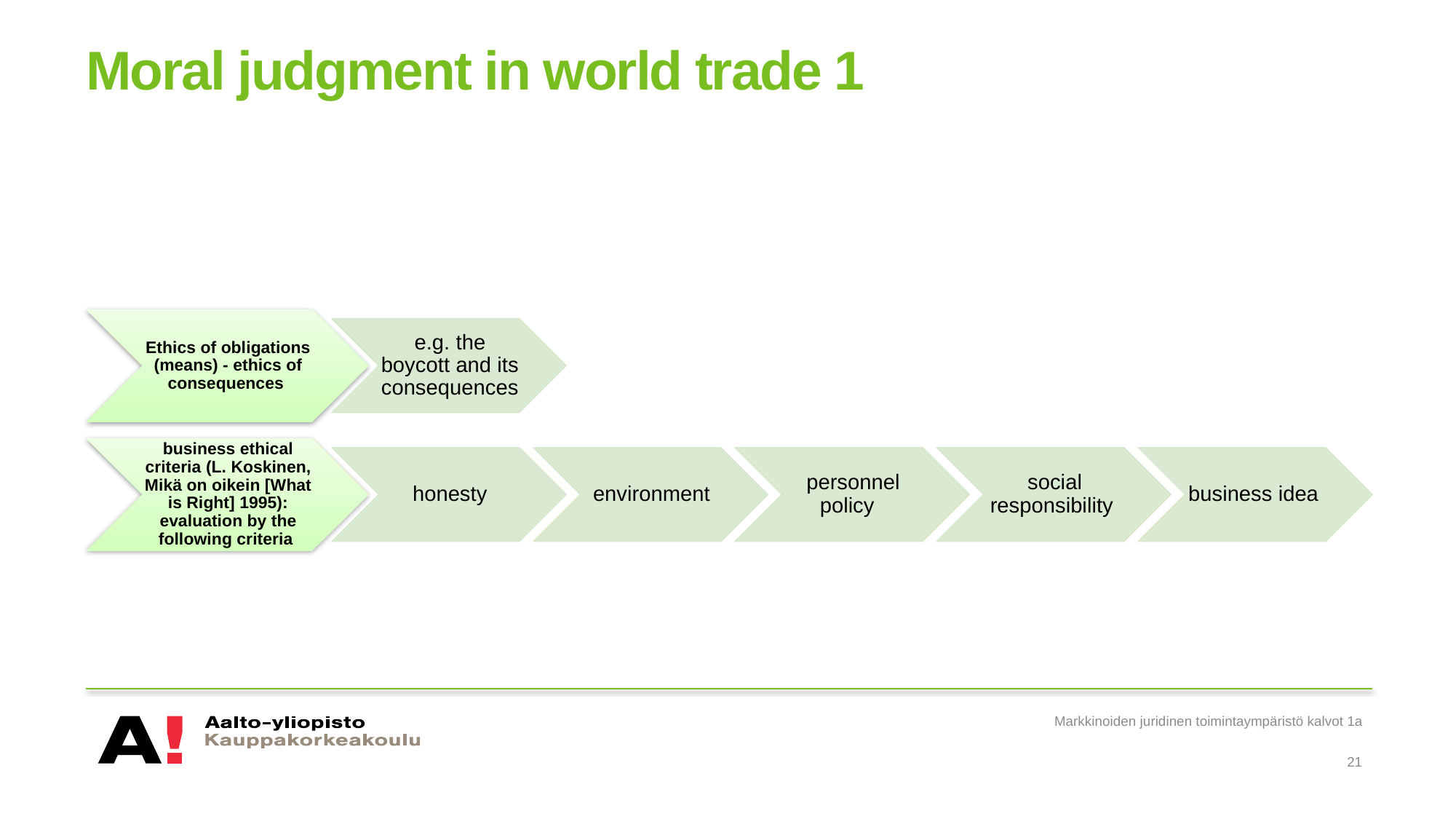

# Moral judgment in world trade 1
Ethics of obligations (means) - ethics of consequences
e.g. the boycott and its consequences
business ethical criteria (L. Koskinen, Mikä on oikein [What is Right] 1995): evaluation by the following criteria
honesty
environment
personnel policy
social responsibility
business idea
Markkinoiden juridinen toimintaympäristö kalvot 1a
21